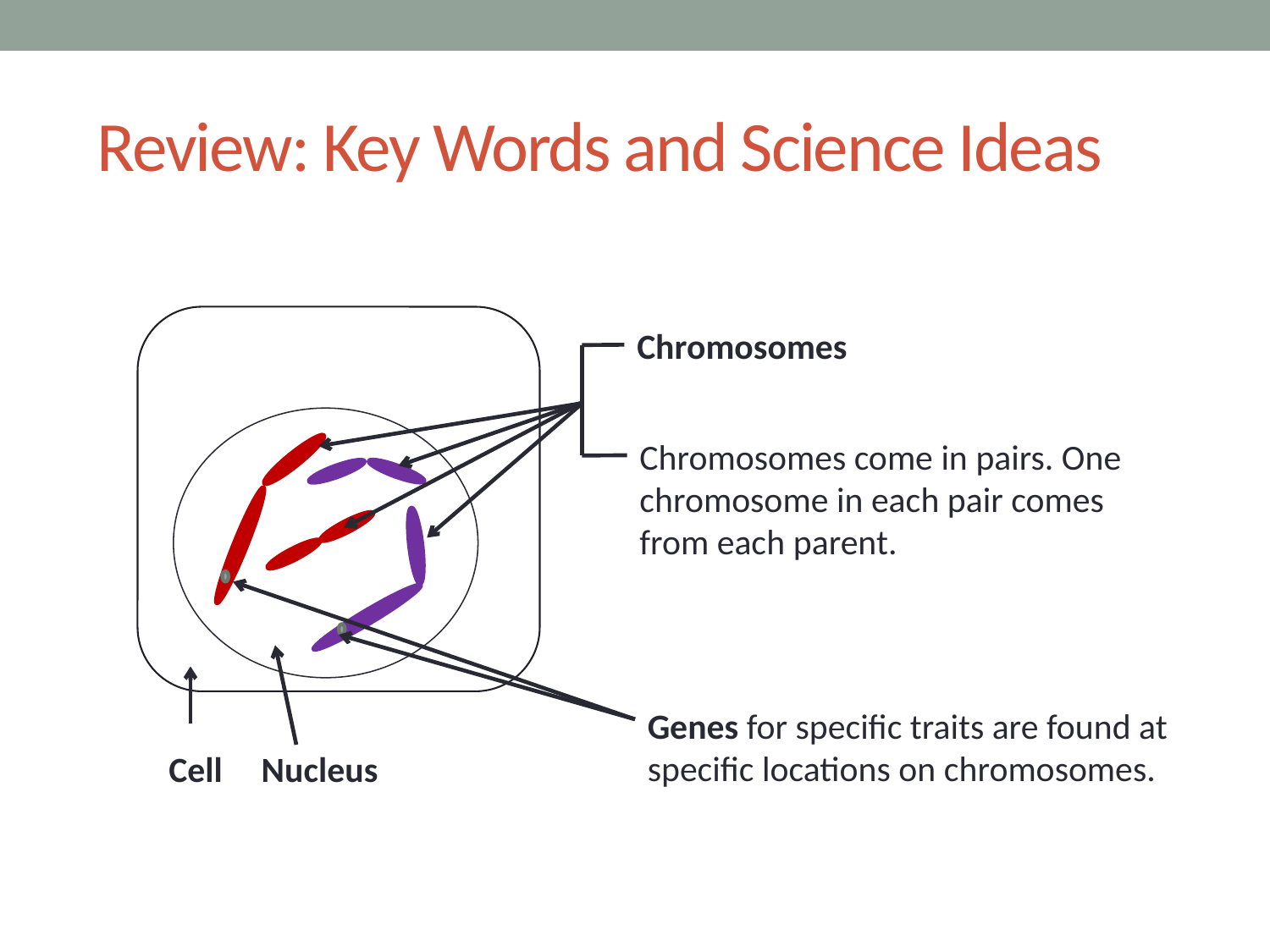

# Review: Key Words and Science Ideas

Chromosomes
Chromosomes come in pairs. One chromosome in each pair comes from each parent.

Genes for specific traits are found at specific locations on chromosomes.
       Cell	  Nucleus